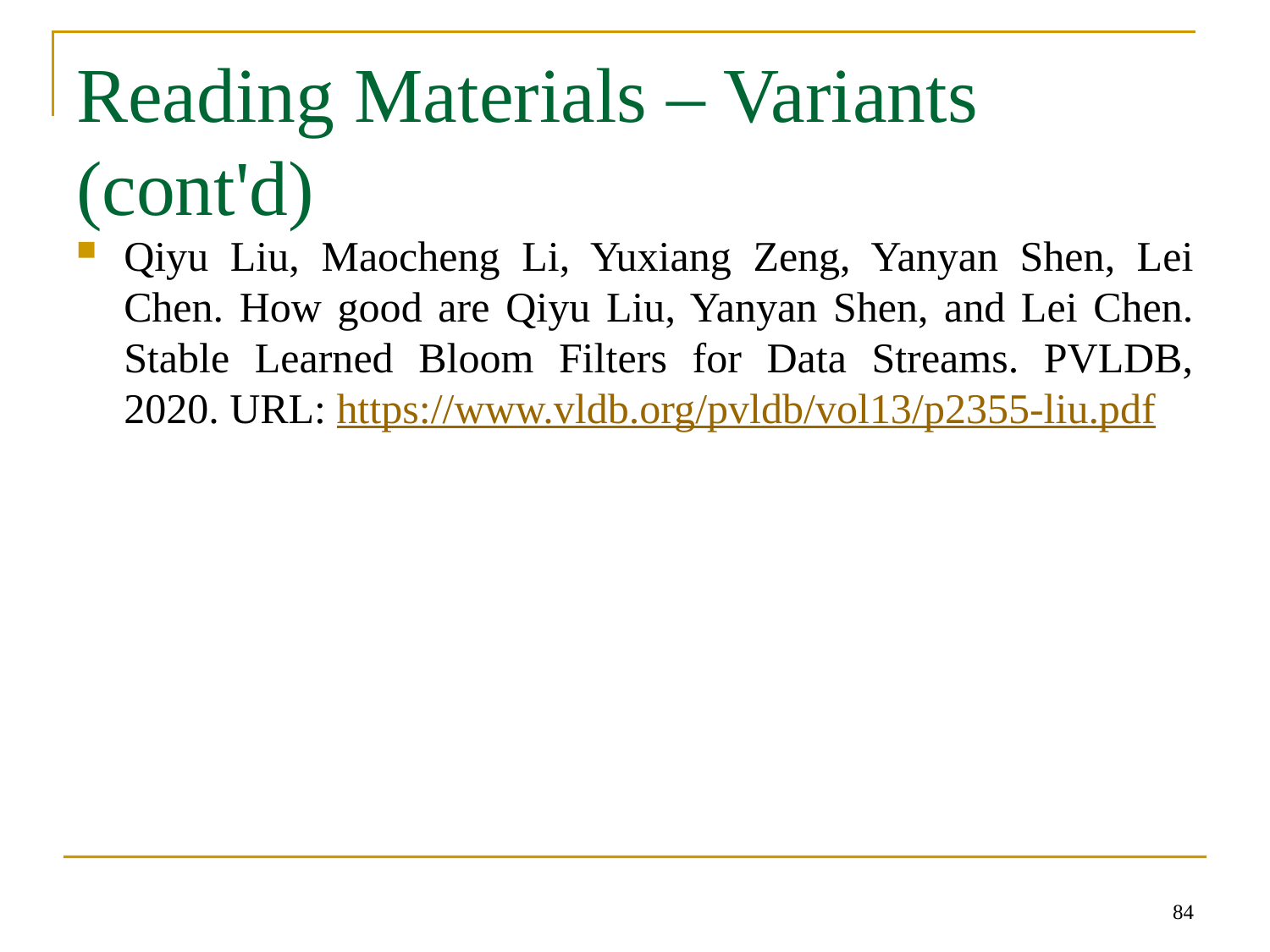

# Reading Materials – Variants (cont'd)
Qiyu Liu, Maocheng Li, Yuxiang Zeng, Yanyan Shen, Lei Chen. How good are Qiyu Liu, Yanyan Shen, and Lei Chen. Stable Learned Bloom Filters for Data Streams. PVLDB, 2020. URL: https://www.vldb.org/pvldb/vol13/p2355-liu.pdf

84